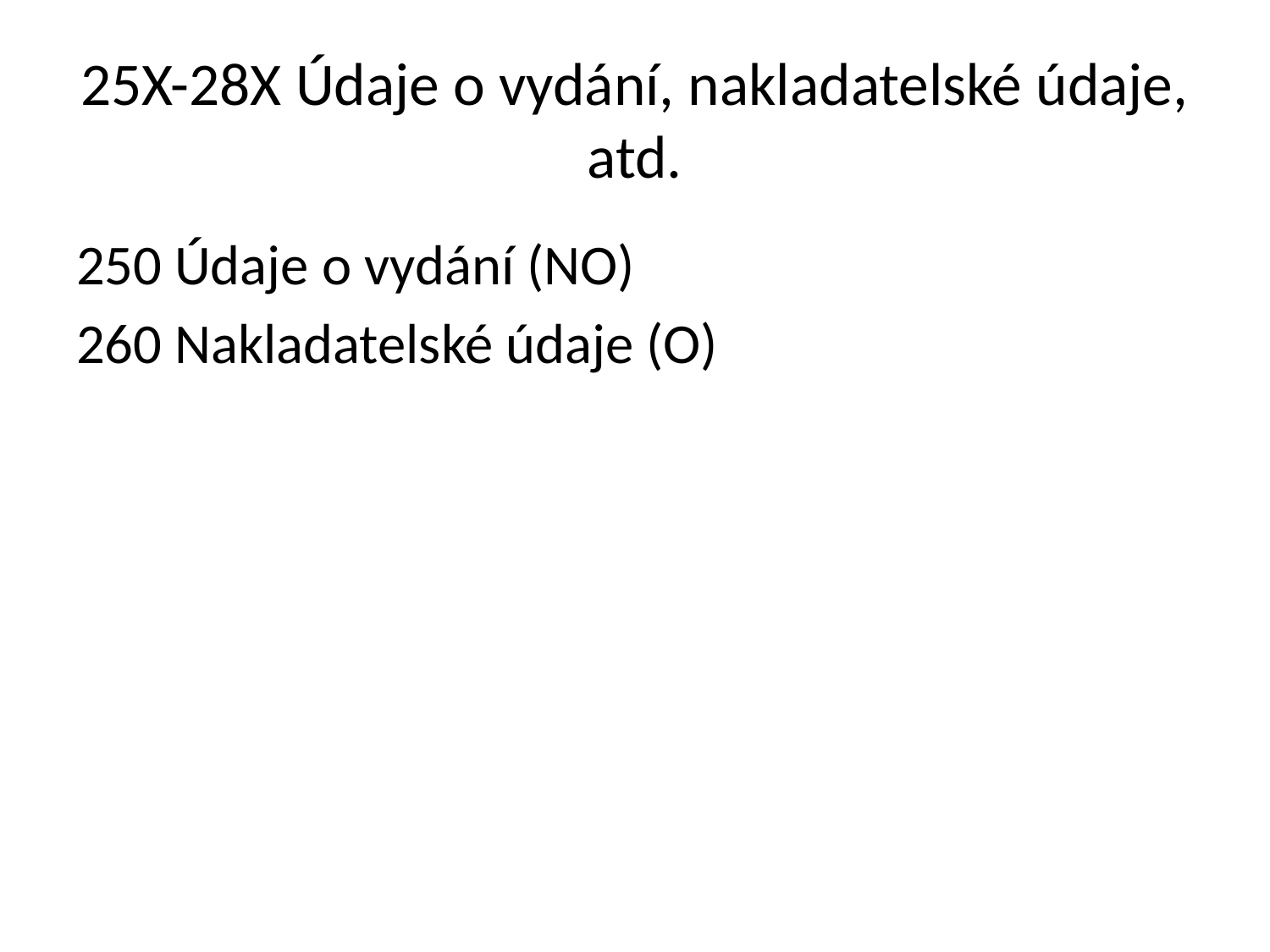

# 25X-28X Údaje o vydání, nakladatelské údaje, atd.
250 Údaje o vydání (NO)
260 Nakladatelské údaje (O)